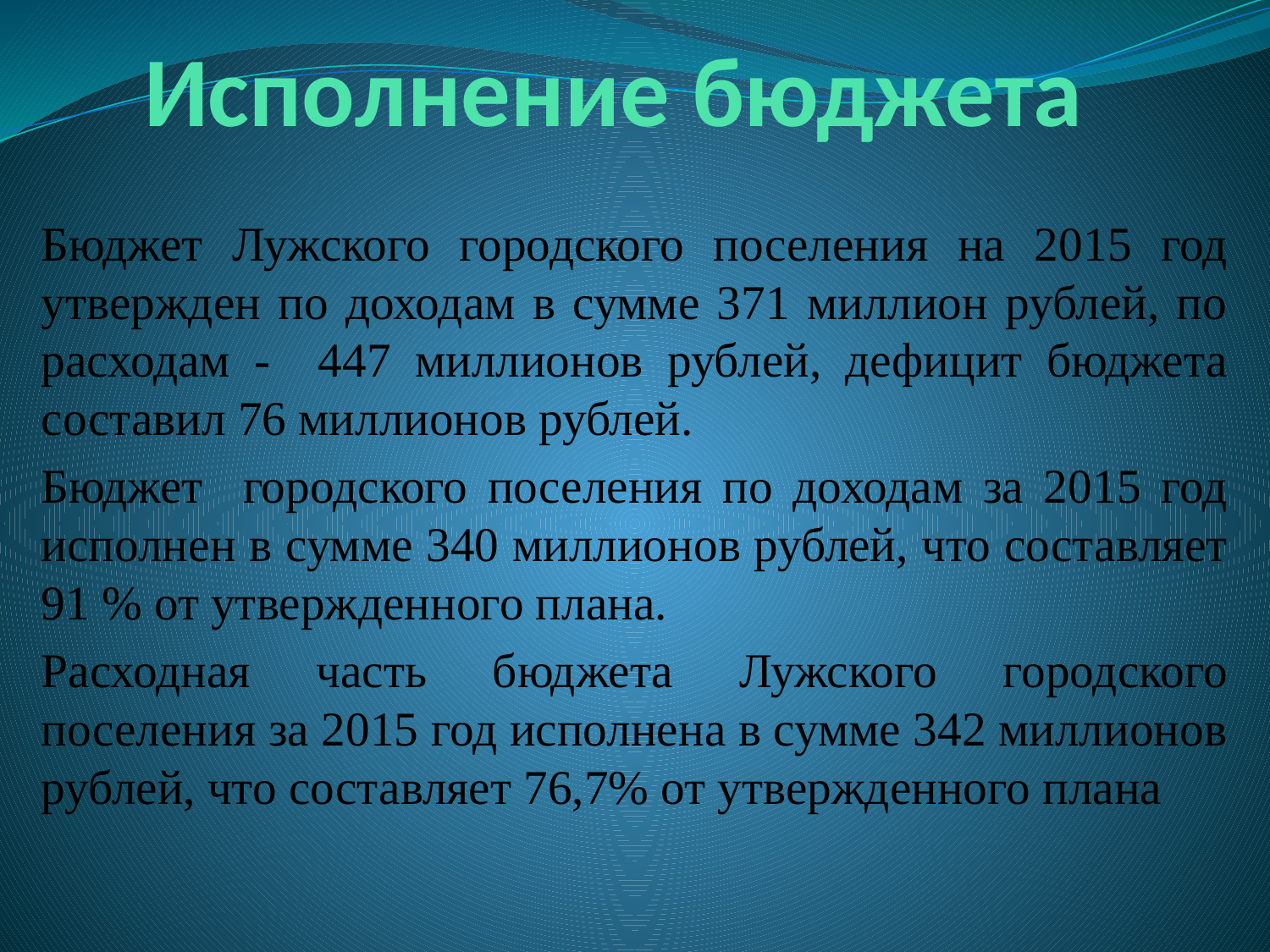

# Исполнение бюджета
Бюджет Лужского городского поселения на 2015 год утвержден по доходам в сумме 371 миллион рублей, по расходам -  447 миллионов рублей, дефицит бюджета составил 76 миллионов рублей.
Бюджет  городского поселения по доходам за 2015 год исполнен в сумме 340 миллионов рублей, что составляет 91 % от утвержденного плана.
Расходная часть бюджета Лужского городского поселения за 2015 год исполнена в сумме 342 миллионов рублей, что составляет 76,7% от утвержденного плана